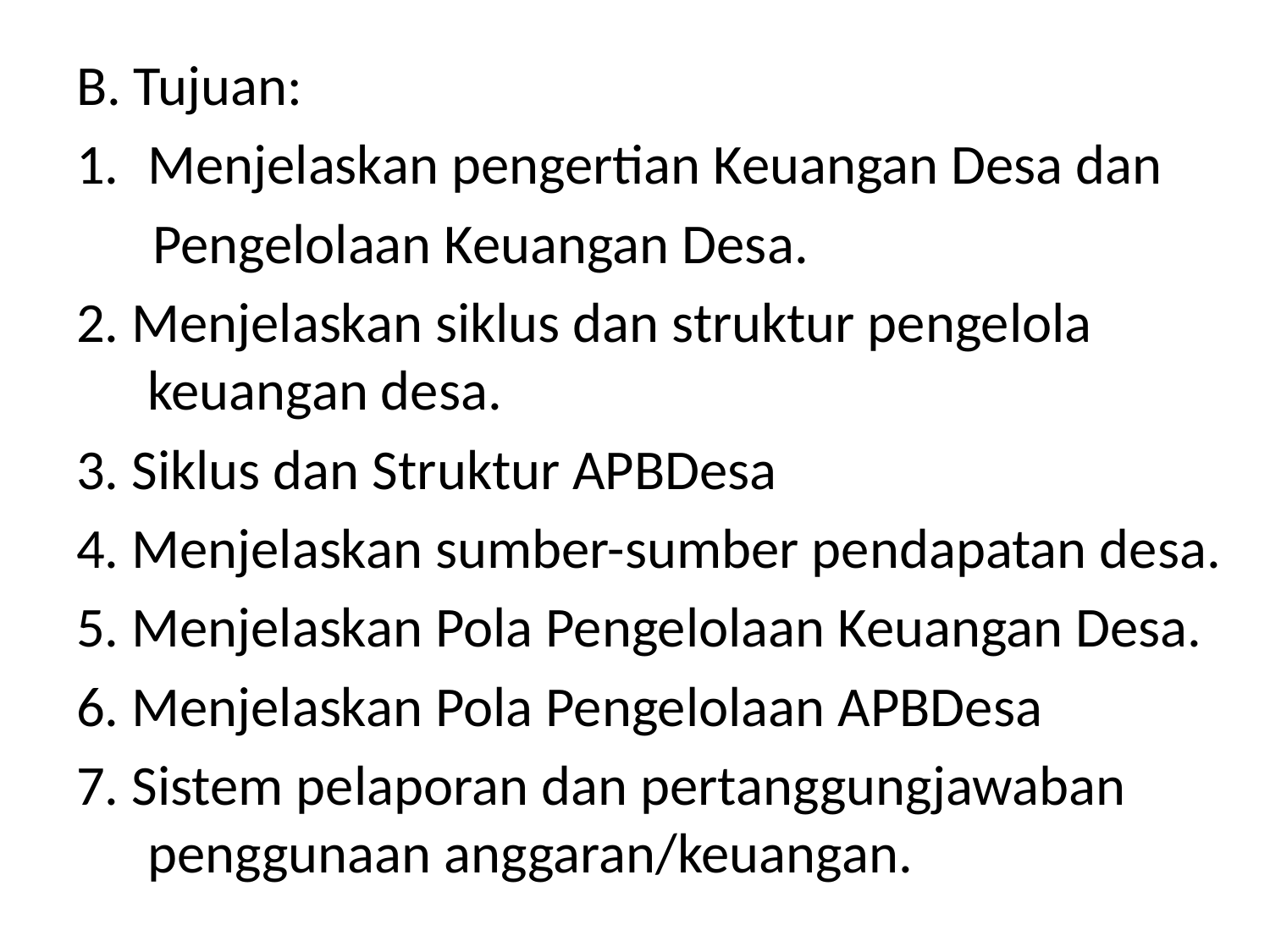

B. Tujuan:
Menjelaskan pengertian Keuangan Desa dan
      Pengelolaan Keuangan Desa.
2. Menjelaskan siklus dan struktur pengelola keuangan desa.
3. Siklus dan Struktur APBDesa
4. Menjelaskan sumber-sumber pendapatan desa.
5. Menjelaskan Pola Pengelolaan Keuangan Desa.
6. Menjelaskan Pola Pengelolaan APBDesa
7. Sistem pelaporan dan pertanggungjawaban penggunaan anggaran/keuangan.